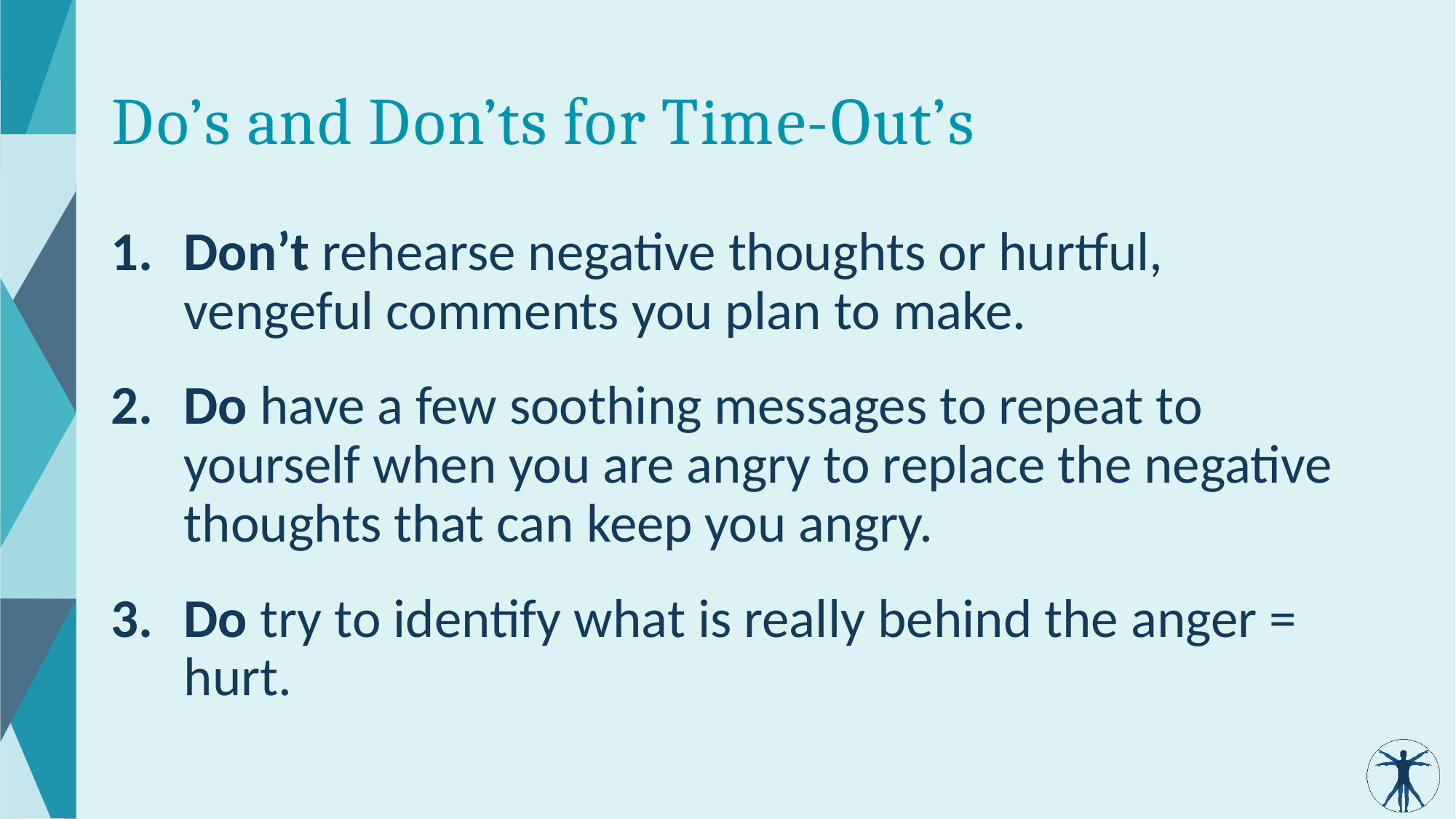

# Do’s and Don’ts for Time-Out’s
Don’t rehearse negative thoughts or hurtful, vengeful comments you plan to make.
Do have a few soothing messages to repeat to yourself when you are angry to replace the negative thoughts that can keep you angry.
Do try to identify what is really behind the anger = hurt.